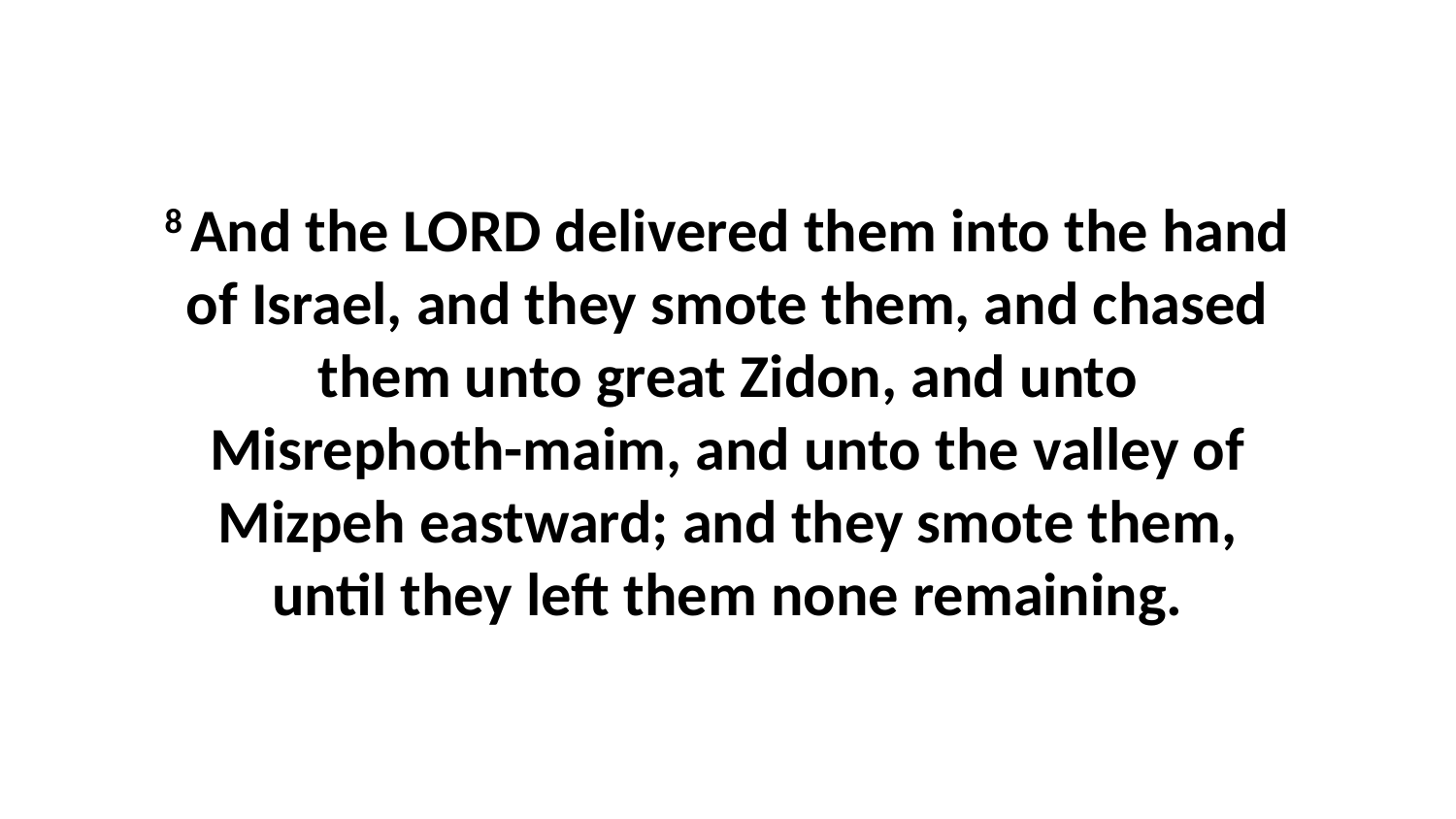

8 And the LORD delivered them into the hand of Israel, and they smote them, and chased them unto great Zidon, and unto Misrephoth-maim, and unto the valley of Mizpeh eastward; and they smote them, until they left them none remaining.